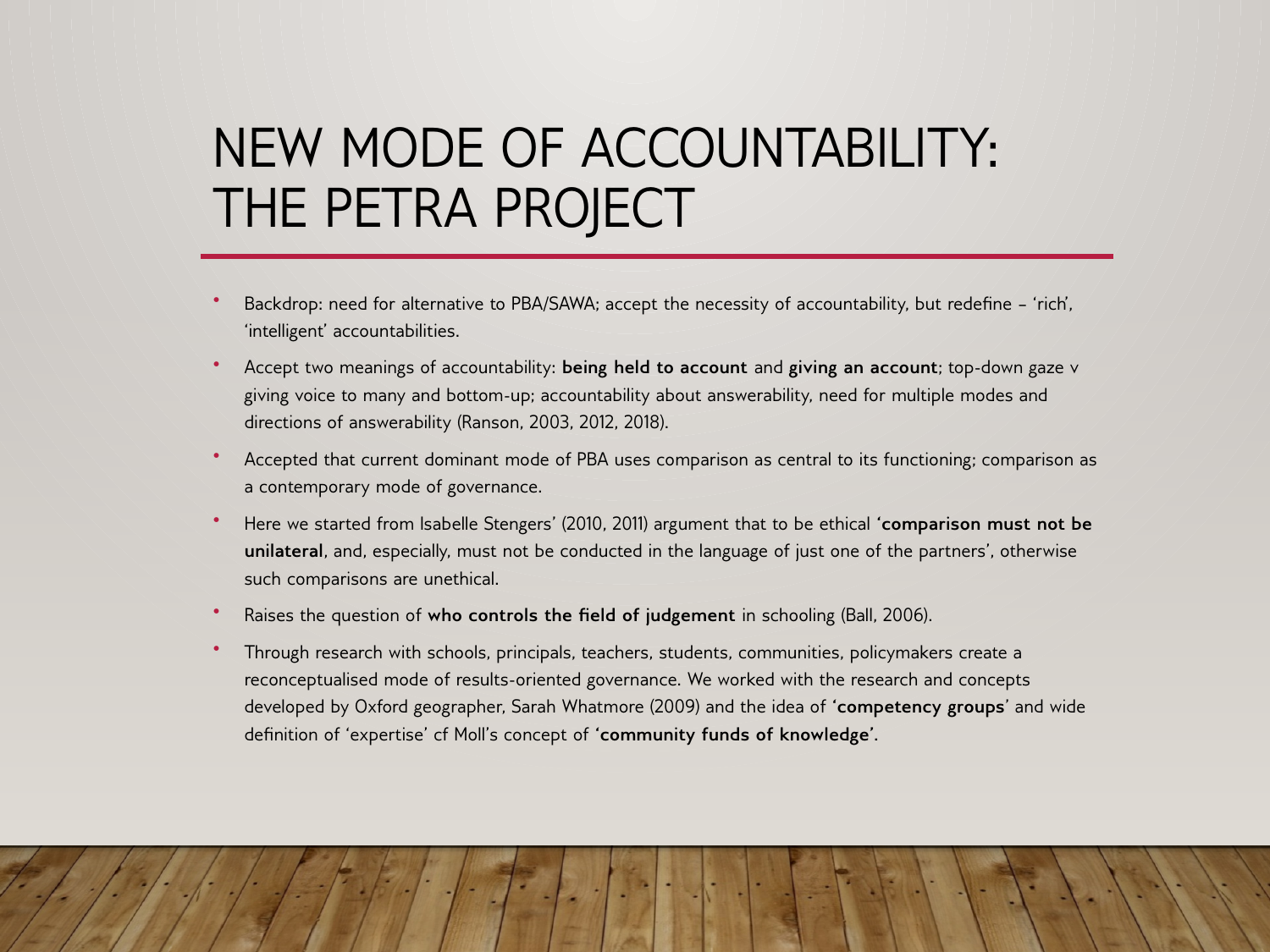

# New mode of accountability: The PEtRA Project
Backdrop: need for alternative to PBA/SAWA; accept the necessity of accountability, but redefine – ‘rich’, ‘intelligent’ accountabilities.
Accept two meanings of accountability: being held to account and giving an account; top-down gaze v giving voice to many and bottom-up; accountability about answerability, need for multiple modes and directions of answerability (Ranson, 2003, 2012, 2018).
Accepted that current dominant mode of PBA uses comparison as central to its functioning; comparison as a contemporary mode of governance.
Here we started from Isabelle Stengers’ (2010, 2011) argument that to be ethical ‘comparison must not be unilateral, and, especially, must not be conducted in the language of just one of the partners’, otherwise such comparisons are unethical.
Raises the question of who controls the field of judgement in schooling (Ball, 2006).
Through research with schools, principals, teachers, students, communities, policymakers create a reconceptualised mode of results-oriented governance. We worked with the research and concepts developed by Oxford geographer, Sarah Whatmore (2009) and the idea of ‘competency groups’ and wide definition of ‘expertise’ cf Moll’s concept of ‘community funds of knowledge’.